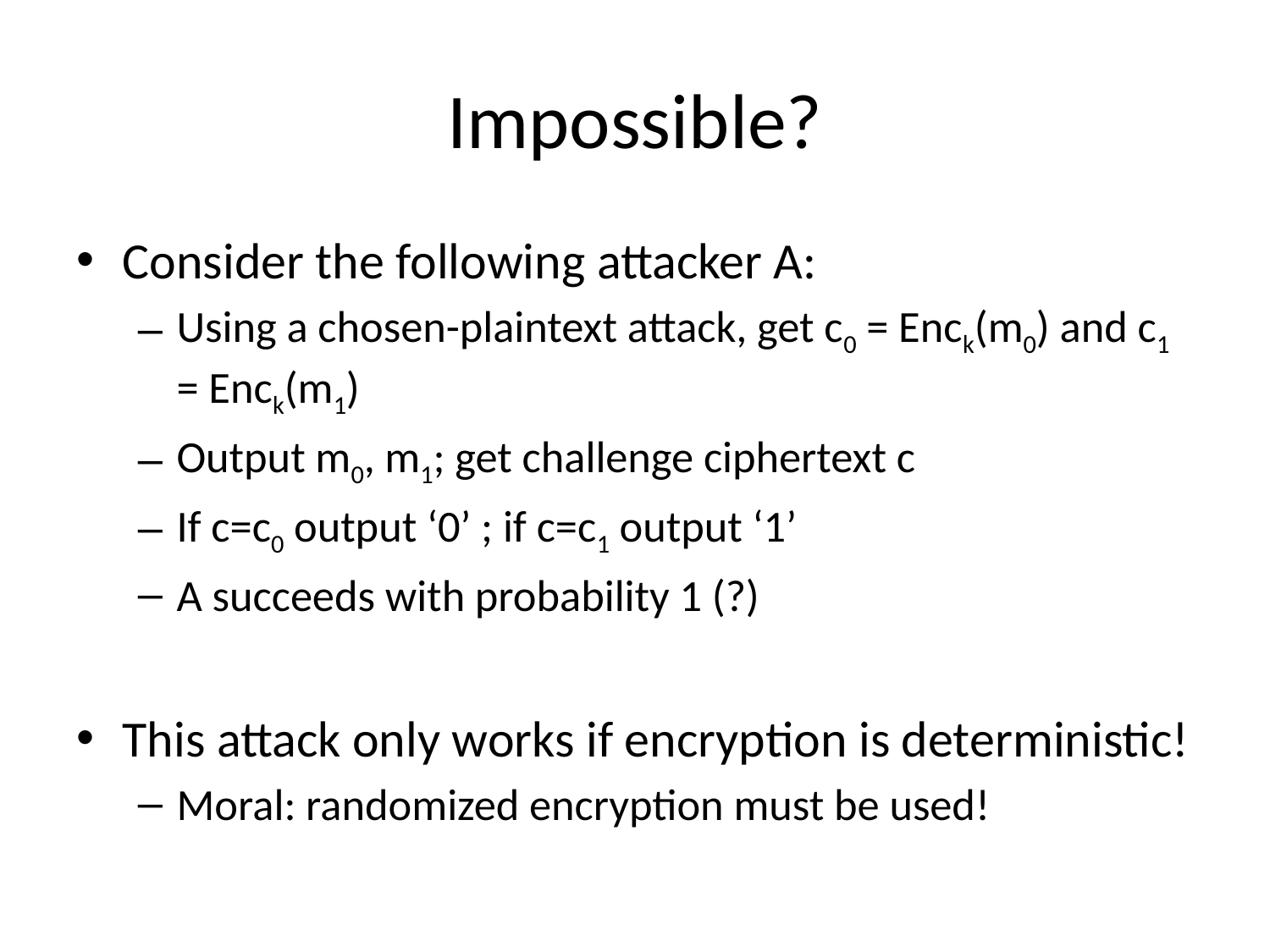

# Impossible?
Consider the following attacker A:
Using a chosen-plaintext attack, get c0 = Enck(m0) and c1 = Enck(m1)
Output m0, m1; get challenge ciphertext c
If c=c0 output ‘0’ ; if c=c1 output ‘1’
A succeeds with probability 1 (?)

This attack only works if encryption is deterministic!
Moral: randomized encryption must be used!